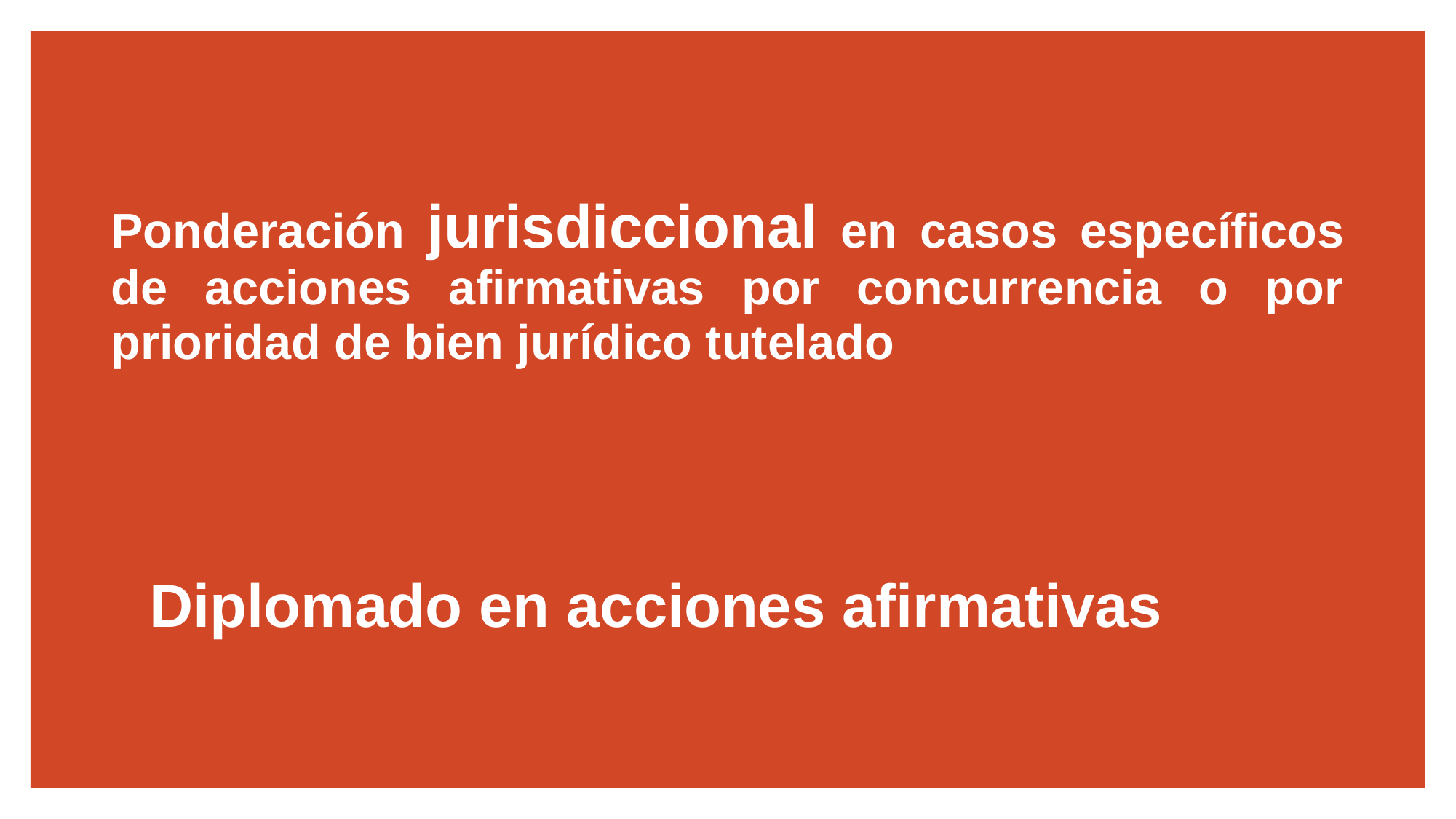

# Ponderación jurisdiccional en casos específicos de acciones afirmativas por concurrencia o por prioridad de bien jurídico tutelado
Diplomado en acciones afirmativas